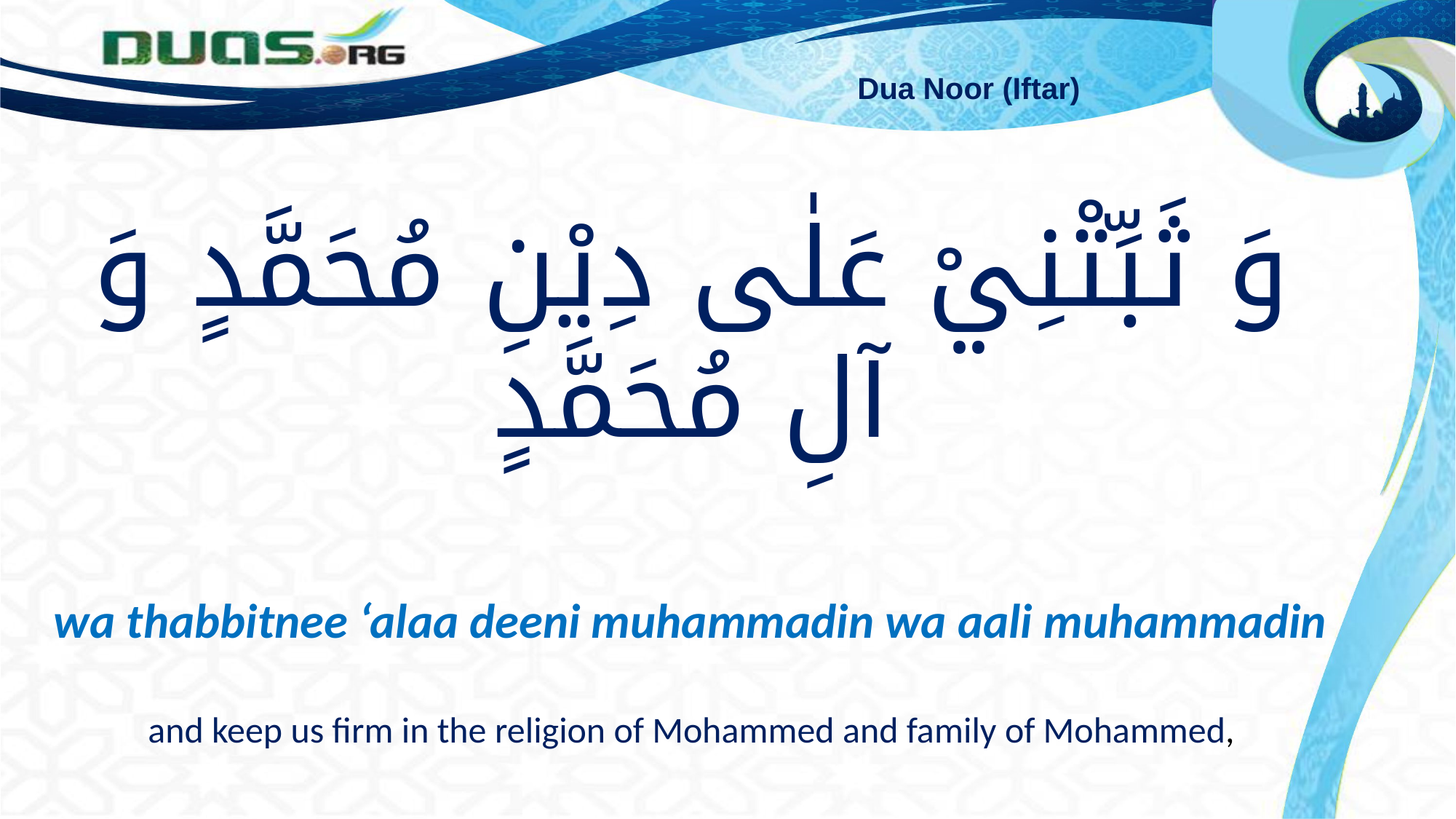

Dua Noor (Iftar)
# وَ ثَبِّتْنِيْ عَلٰى دِيْنِ مُحَمَّدٍ وَ آلِ مُحَمَّدٍ wa thabbitnee ‘alaa deeni muhammadin wa aali muhammadin and keep us firm in the religion of Mohammed and family of Mohammed,